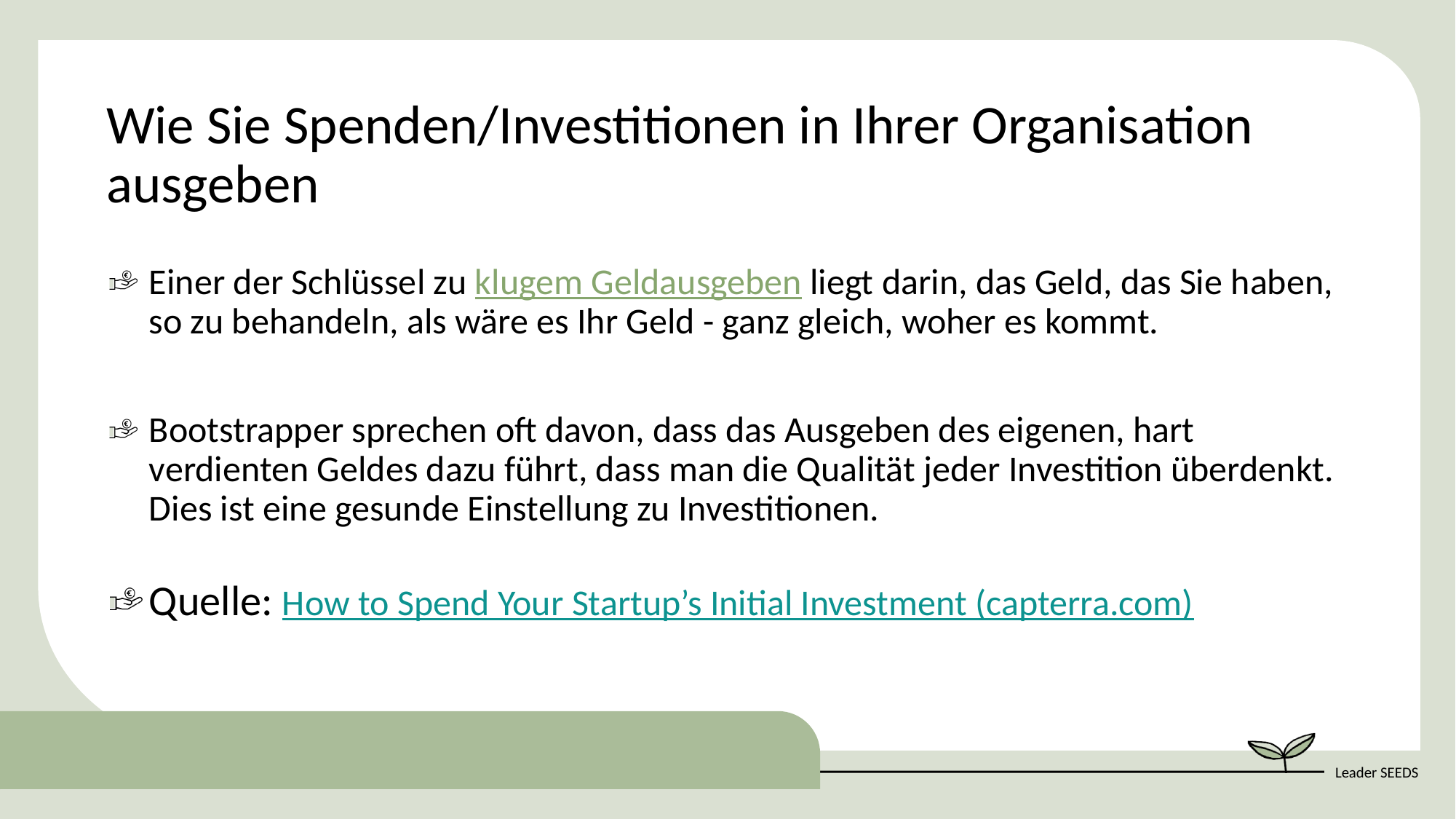

Wie Sie Spenden/Investitionen in Ihrer Organisation ausgeben
Einer der Schlüssel zu klugem Geldausgeben liegt darin, das Geld, das Sie haben, so zu behandeln, als wäre es Ihr Geld - ganz gleich, woher es kommt.

Bootstrapper sprechen oft davon, dass das Ausgeben des eigenen, hart verdienten Geldes dazu führt, dass man die Qualität jeder Investition überdenkt. Dies ist eine gesunde Einstellung zu Investitionen.

Quelle: How to Spend Your Startup’s Initial Investment (capterra.com)